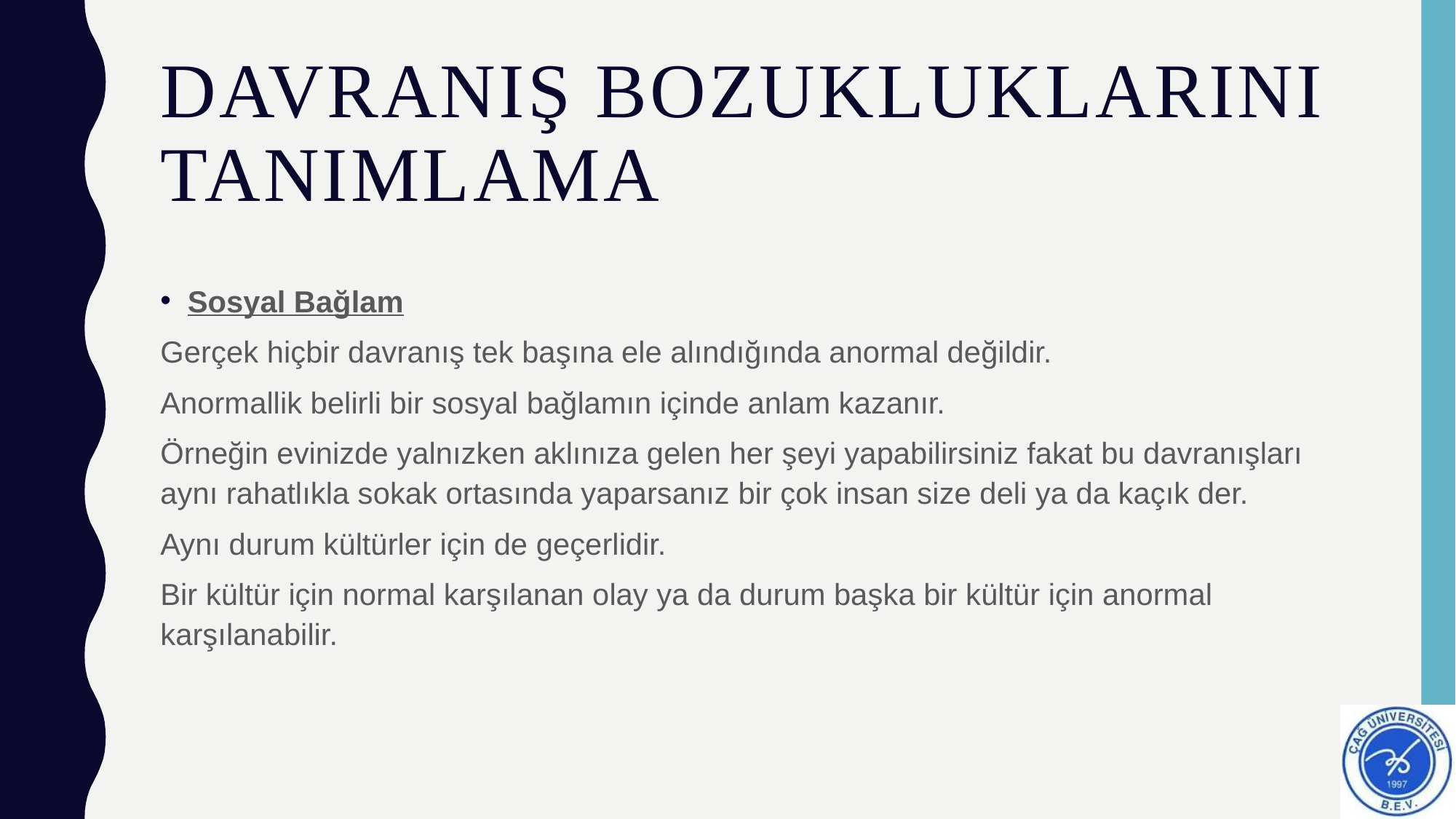

# Davranış bozukluklarını tanımlama
Sosyal Bağlam
Gerçek hiçbir davranış tek başına ele alındığında anormal değildir.
Anormallik belirli bir sosyal bağlamın içinde anlam kazanır.
Örneğin evinizde yalnızken aklınıza gelen her şeyi yapabilirsiniz fakat bu davranışları aynı rahatlıkla sokak ortasında yaparsanız bir çok insan size deli ya da kaçık der.
Aynı durum kültürler için de geçerlidir.
Bir kültür için normal karşılanan olay ya da durum başka bir kültür için anormal karşılanabilir.